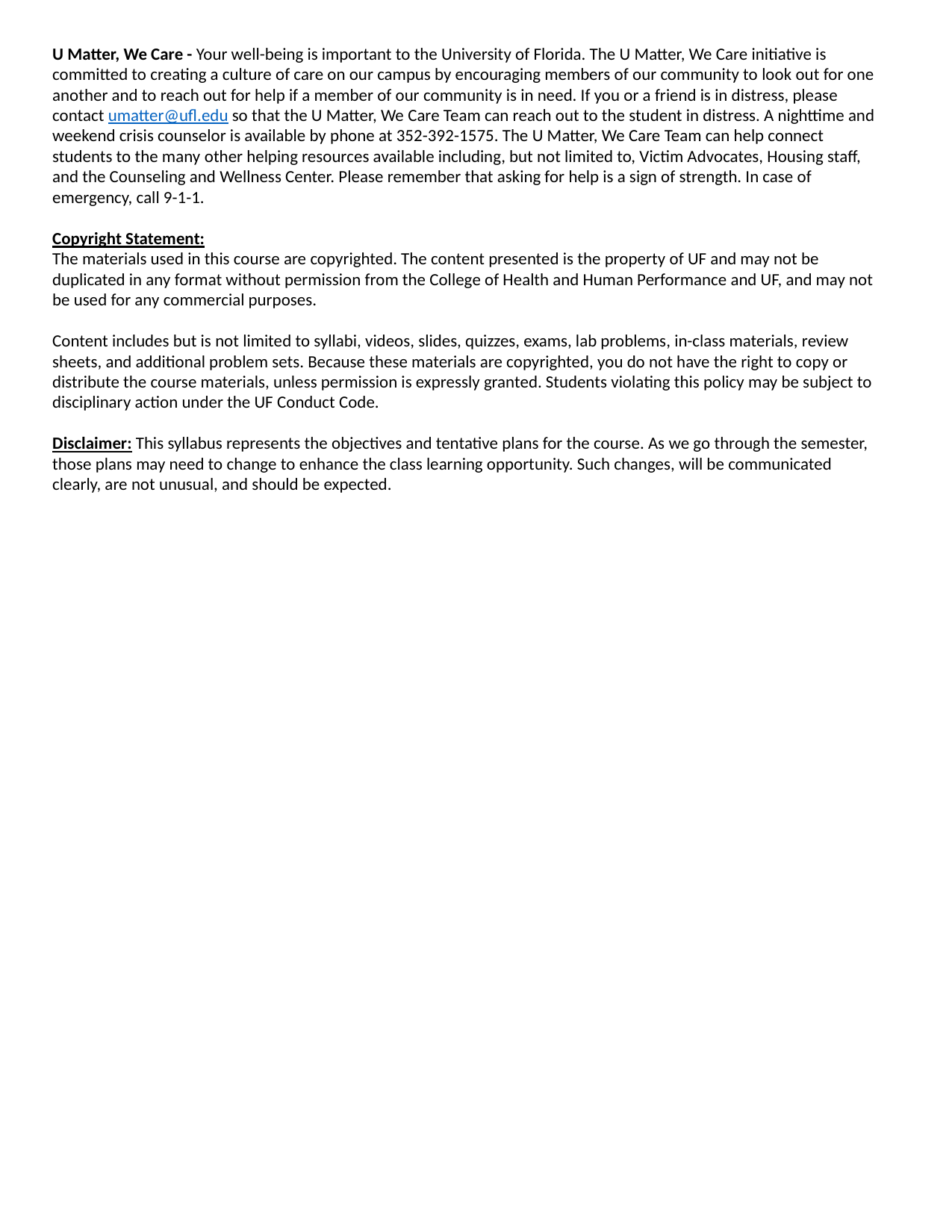

U Matter, We Care - Your well-being is important to the University of Florida. The U Matter, We Care initiative is committed to creating a culture of care on our campus by encouraging members of our community to look out for one another and to reach out for help if a member of our community is in need. If you or a friend is in distress, please contact umatter@ufl.edu so that the U Matter, We Care Team can reach out to the student in distress. A nighttime and weekend crisis counselor is available by phone at 352-392-1575. The U Matter, We Care Team can help connect students to the many other helping resources available including, but not limited to, Victim Advocates, Housing staff, and the Counseling and Wellness Center. Please remember that asking for help is a sign of strength. In case of emergency, call 9-1-1.

Copyright Statement:
The materials used in this course are copyrighted. The content presented is the property of UF and may not be duplicated in any format without permission from the College of Health and Human Performance and UF, and may not be used for any commercial purposes.
Content includes but is not limited to syllabi, videos, slides, quizzes, exams, lab problems, in-class materials, review sheets, and additional problem sets. Because these materials are copyrighted, you do not have the right to copy or distribute the course materials, unless permission is expressly granted. Students violating this policy may be subject to disciplinary action under the UF Conduct Code.

Disclaimer: This syllabus represents the objectives and tentative plans for the course. As we go through the semester, those plans may need to change to enhance the class learning opportunity. Such changes, will be communicated clearly, are not unusual, and should be expected.